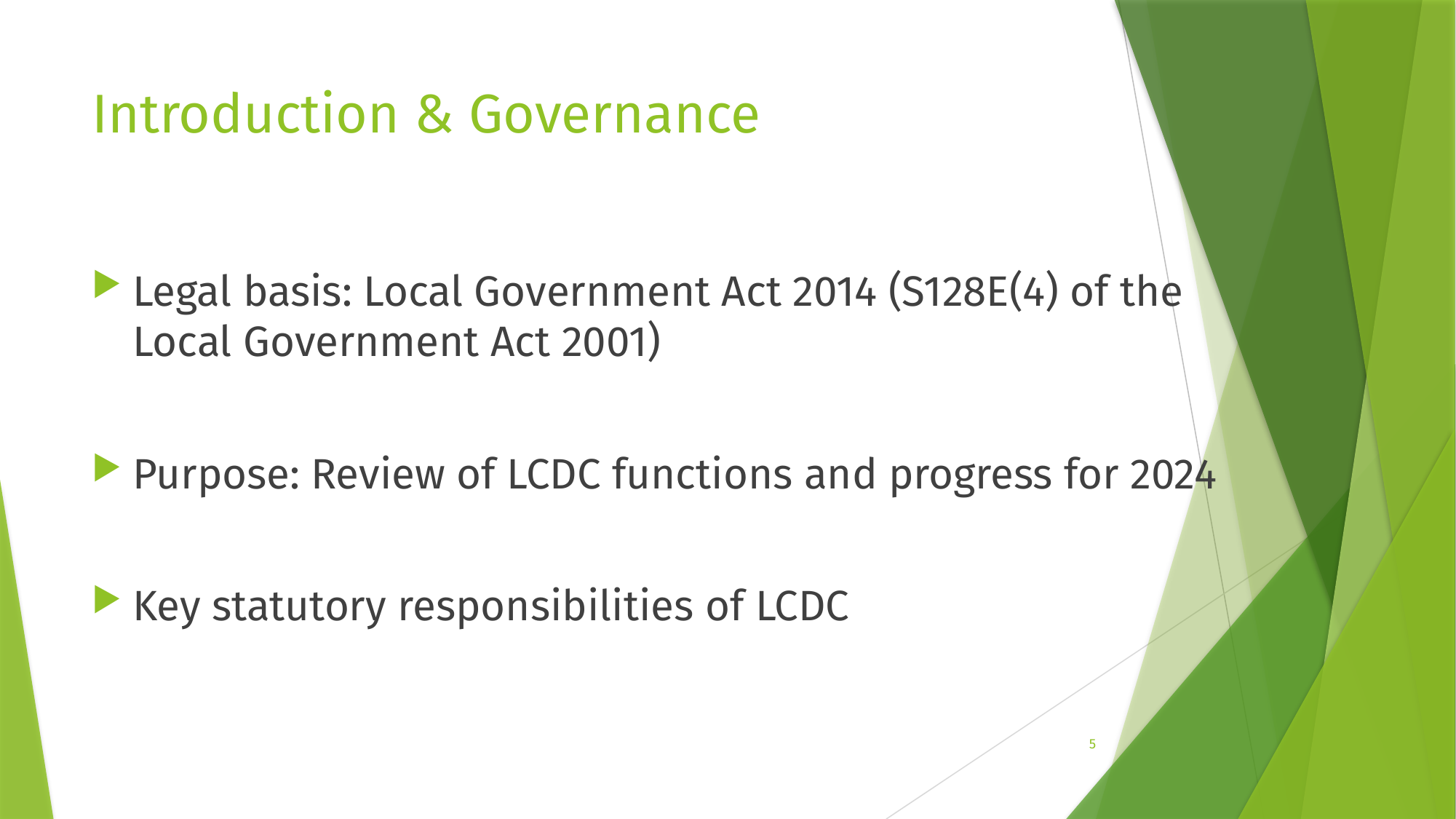

# Introduction & Governance
Legal basis: Local Government Act 2014 (S128E(4) of the Local Government Act 2001)

Purpose: Review of LCDC functions and progress for 2024

Key statutory responsibilities of LCDC
5